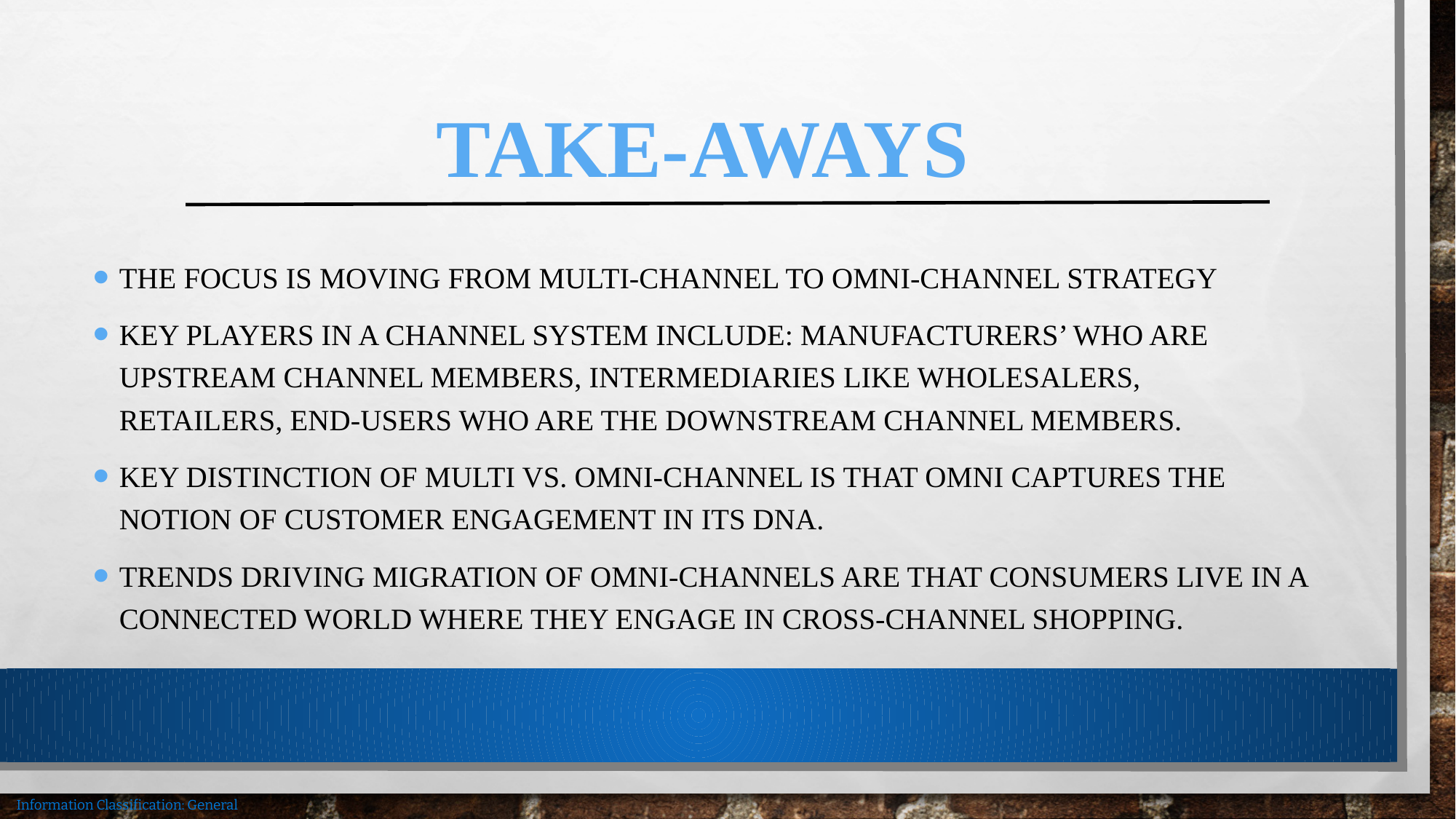

# Take-Aways
The focus is moving from multi-channel to omni-channel strategy
Key players in a channel system include: manufacturers’ who are upstream channel members, intermediaries like wholesalers, retailers, end-users who are the downstream channel members.
Key distinction of multi vs. omni-channel is that omni captures the notion of customer engagement in its DNA.
Trends driving migration of omni-channels are that consumers live in a connected world where they engage in cross-channel shopping.